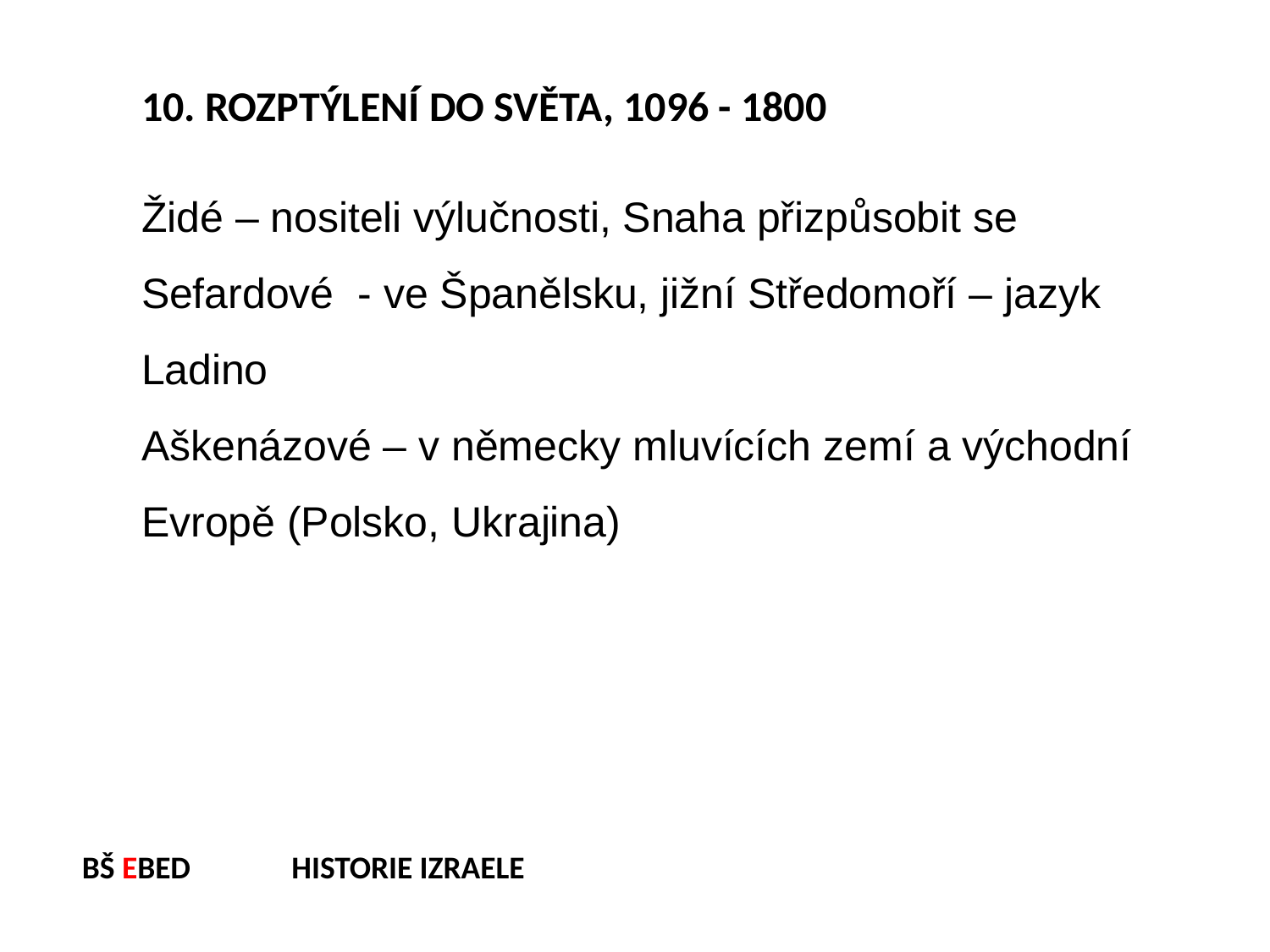

10. ROZPTÝLENÍ DO SVĚTA, 1096 - 1800
Židé – nositeli výlučnosti, Snaha přizpůsobit se
Sefardové  - ve Španělsku, jižní Středomoří – jazyk Ladino
Aškenázové – v německy mluvících zemí a východní Evropě (Polsko, Ukrajina)

BŠ EBED              HISTORIE IZRAELE